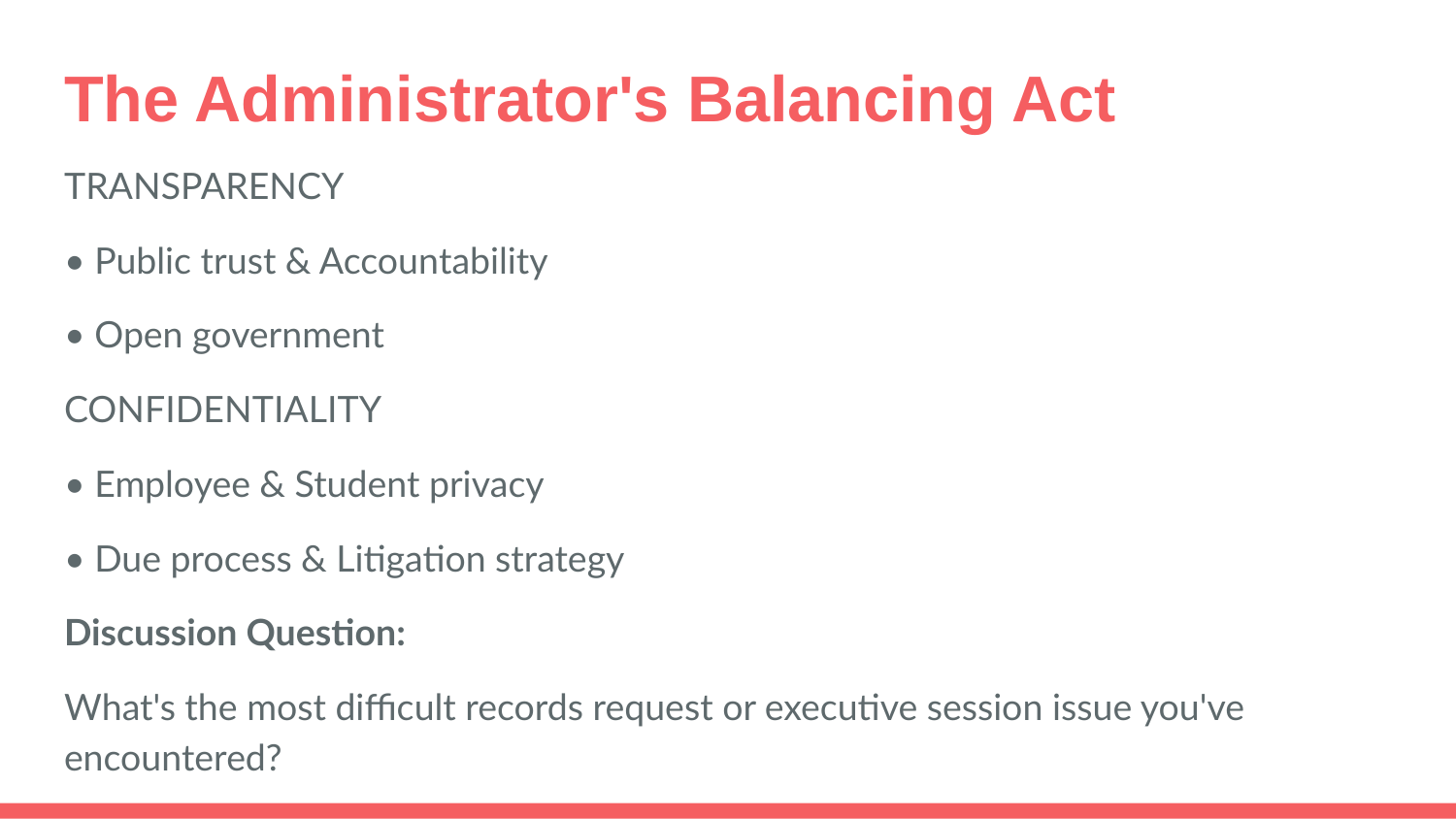

# The Administrator's Balancing Act
TRANSPARENCY
• Public trust & Accountability
• Open government
CONFIDENTIALITY
• Employee & Student privacy
• Due process & Litigation strategy
Discussion Question:
What's the most difficult records request or executive session issue you've encountered?